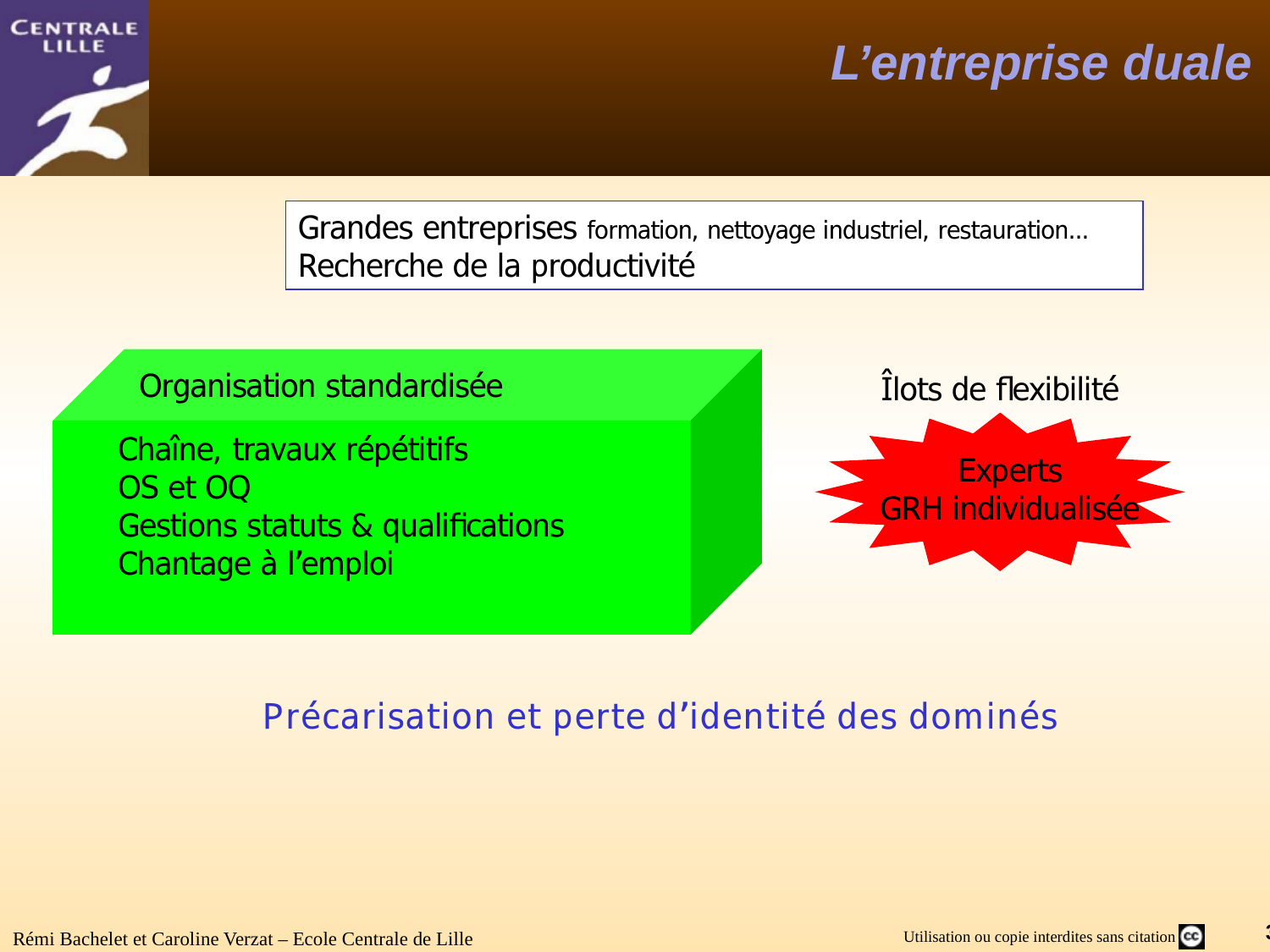

# L’entreprise duale
Grandes entreprises formation, nettoyage industriel, restauration…
Recherche de la productivité

Organisation standardisée
Îlots de flexibilité

Chaîne, travaux répétitifs
OS et OQ
Gestions statuts & qualifications
Chantage à l’emploi

Experts
GRH individualisée
Précarisation et perte d’identité des dominés
Rémi Bachelet et Caroline Verzat – Ecole Centrale de Lille